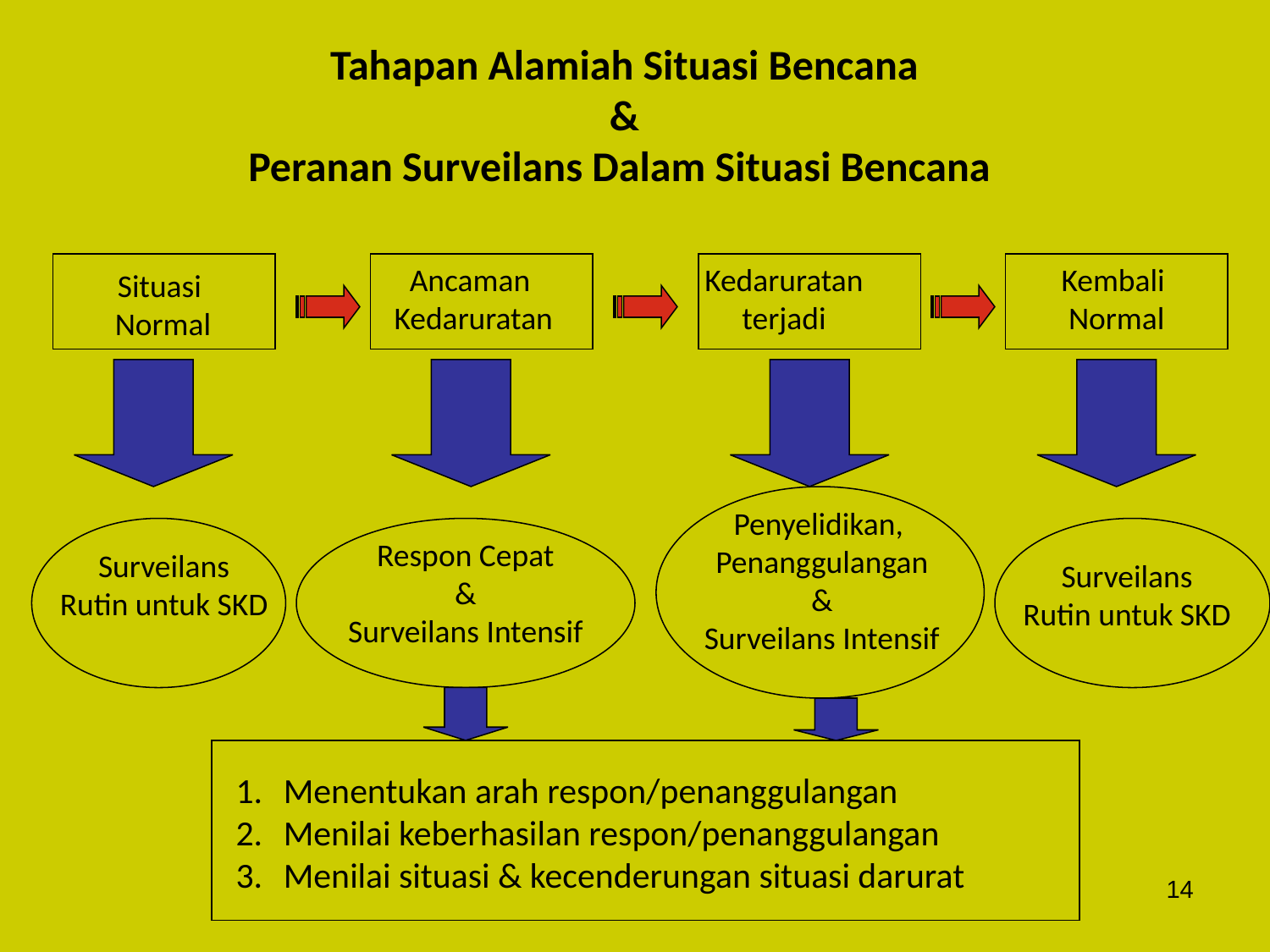

Tahapan Alamiah Situasi Bencana
&
Peranan Surveilans Dalam Situasi Bencana

Ancaman
Kedaruratan
Kedaruratan
terjadi

Kembali
Normal
Situasi
Normal

Penyelidikan,
Penanggulangan
&
Surveilans Intensif

Respon Cepat
&
Surveilans Intensif
Surveilans
Rutin untuk SKD
Surveilans
Rutin untuk SKD

Menentukan arah respon/penanggulangan
Menilai keberhasilan respon/penanggulangan
Menilai situasi & kecenderungan situasi darurat
14